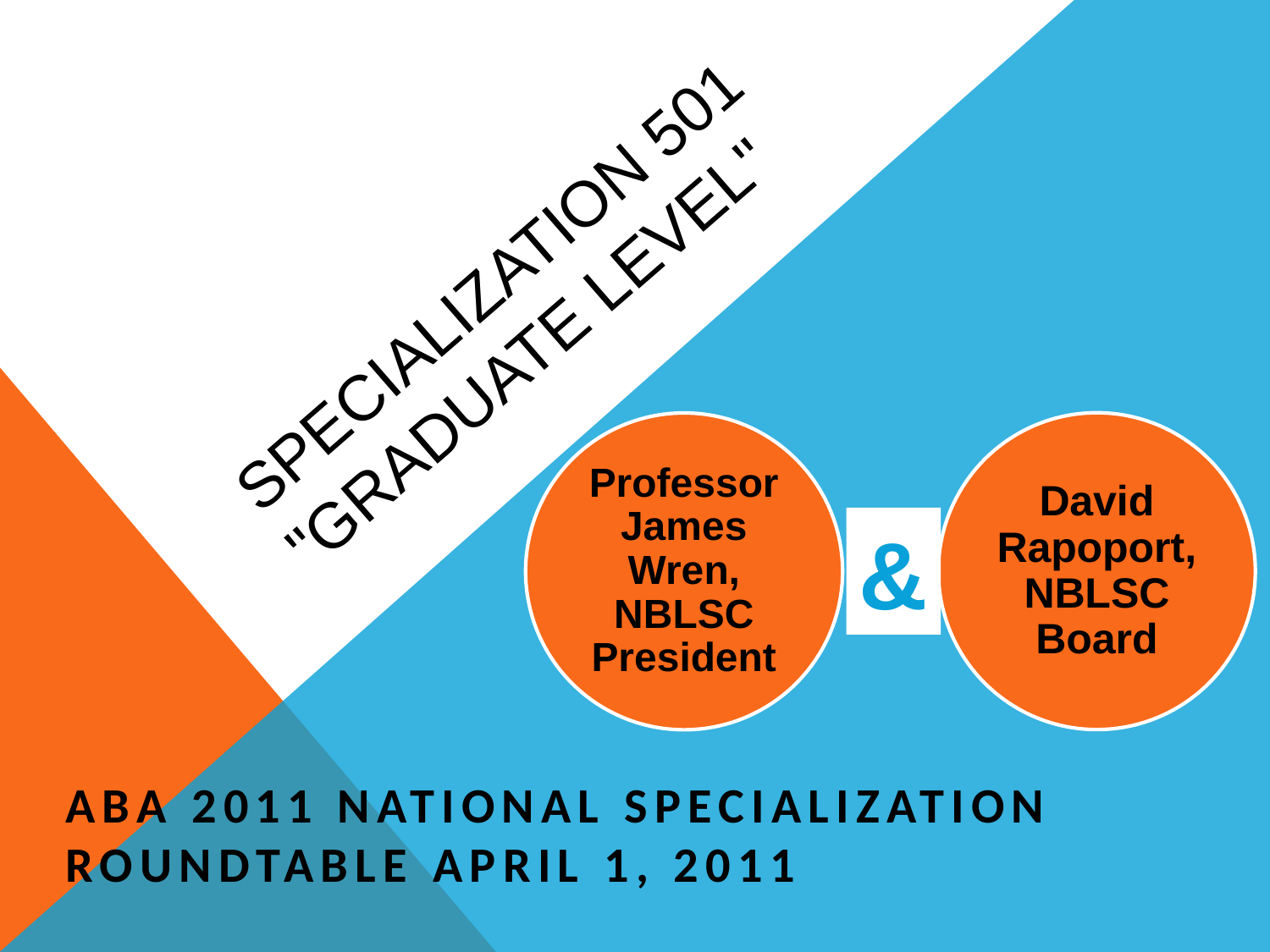

# Specialization 501 "Graduate Level"
David Rapoport, NBLSC Board
Professor James Wren, NBLSC President
&
ABA 2011 National Specialization Roundtable April 1, 2011